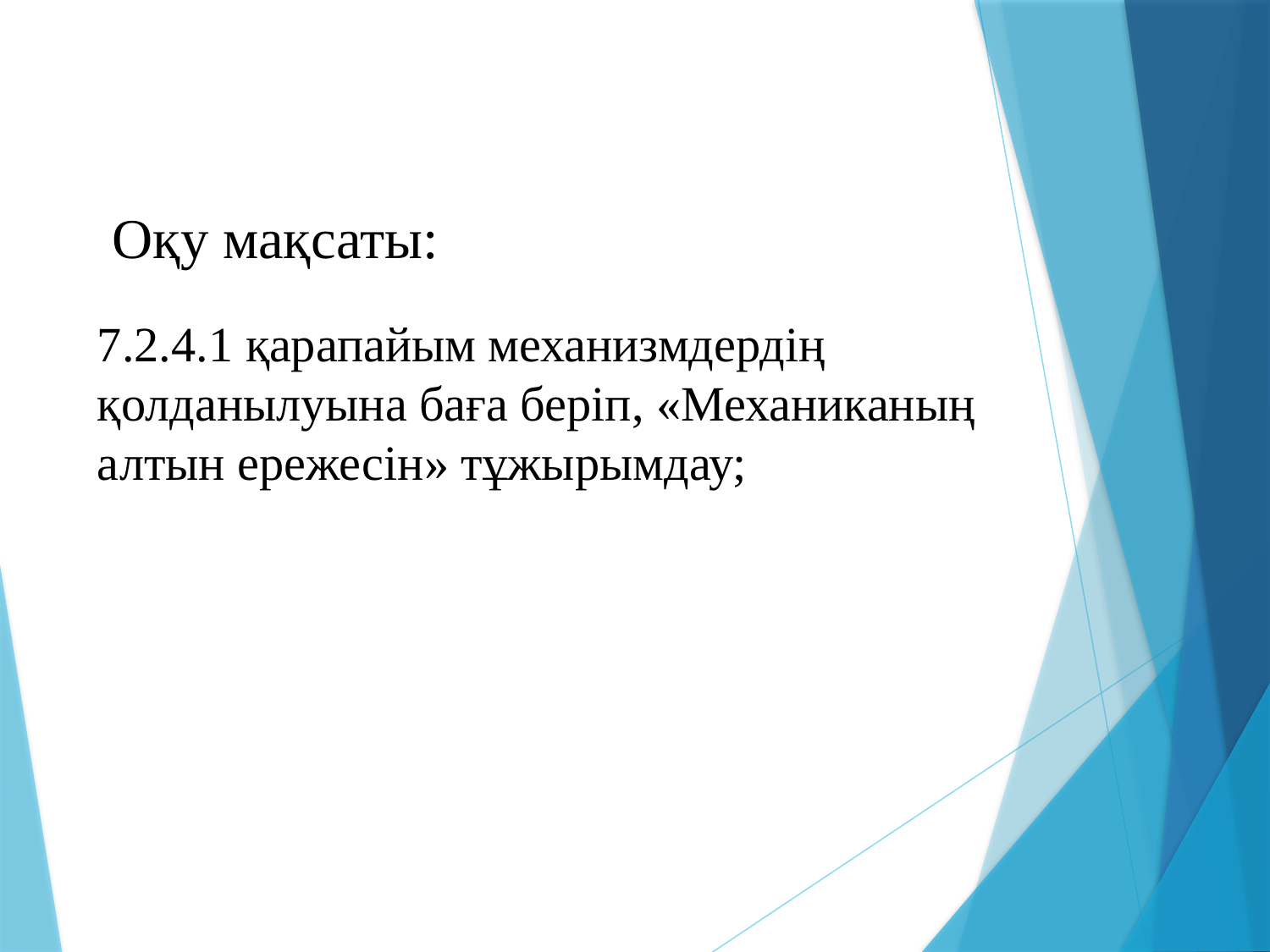

Оқу мақсаты:
7.2.4.1 қарапайым механизмдердің қолданылуына баға беріп, «Механиканың алтын ережесін» тұжырымдау;